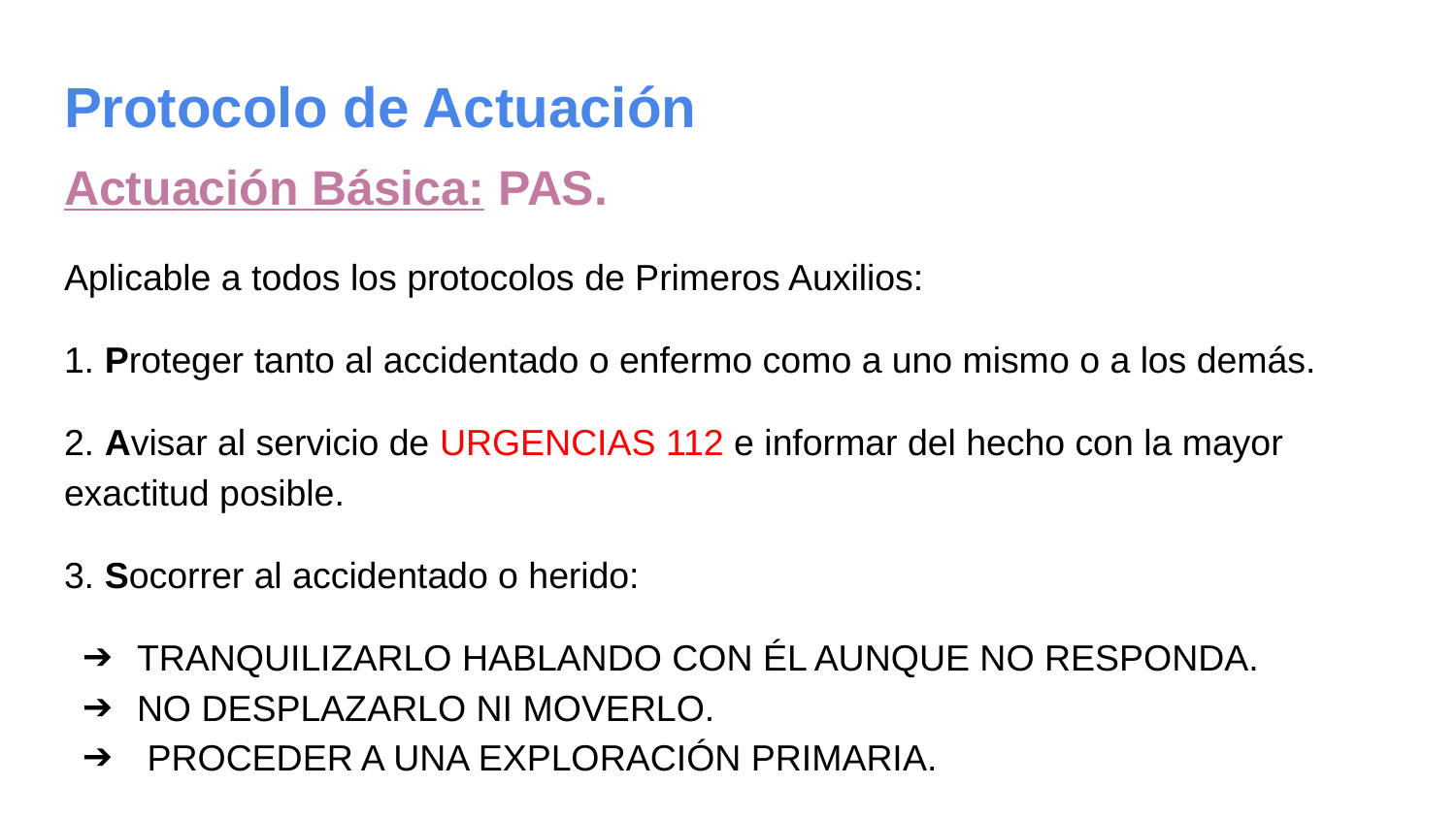

# Protocolo de Actuación
Actuación Básica: PAS.
Aplicable a todos los protocolos de Primeros Auxilios:
1. Proteger tanto al accidentado o enfermo como a uno mismo o a los demás.
2. Avisar al servicio de URGENCIAS 112 e informar del hecho con la mayor exactitud posible.
3. Socorrer al accidentado o herido:
TRANQUILIZARLO HABLANDO CON ÉL AUNQUE NO RESPONDA.
NO DESPLAZARLO NI MOVERLO.
 PROCEDER A UNA EXPLORACIÓN PRIMARIA.